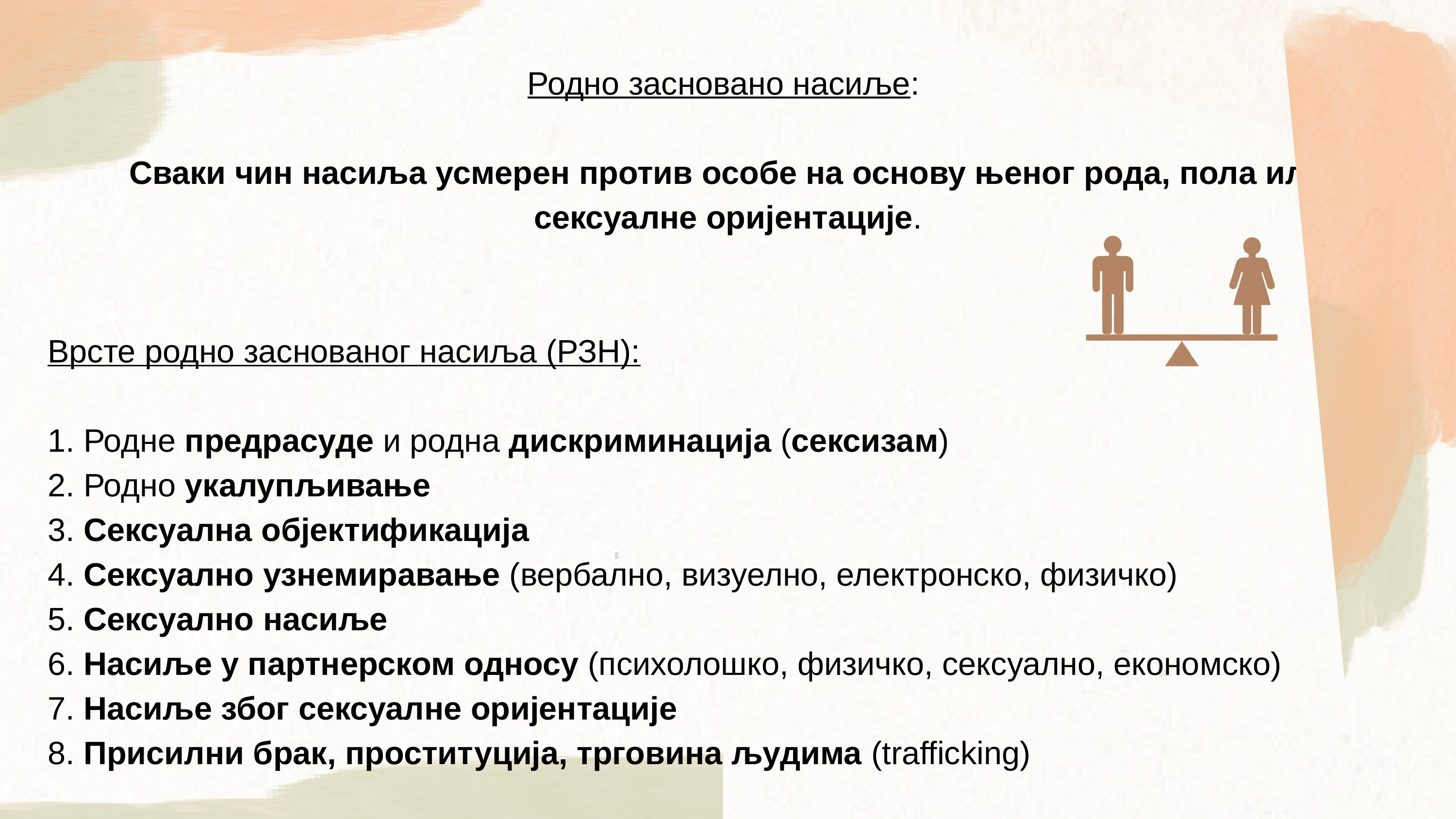

Родно засновано насиље:

Сваки чин насиља усмерен против особе на основу њеног рода, пола или сексуалне оријентације.

Врсте родно заснованог насиља (РЗН):

1. Родне предрасуде и родна дискриминација (сексизам)
2. Родно укалупљивање
3. Сексуална објектификација
4. Сексуално узнемиравање (вербално, визуелно, електронско, физичко)
5. Сексуално насиље
6. Насиље у партнерском односу (психолошко, физичко, сексуално, економско)
7. Насиље због сексуалне оријентације
8. Присилни брак, проституција, трговина људима (trafficking)